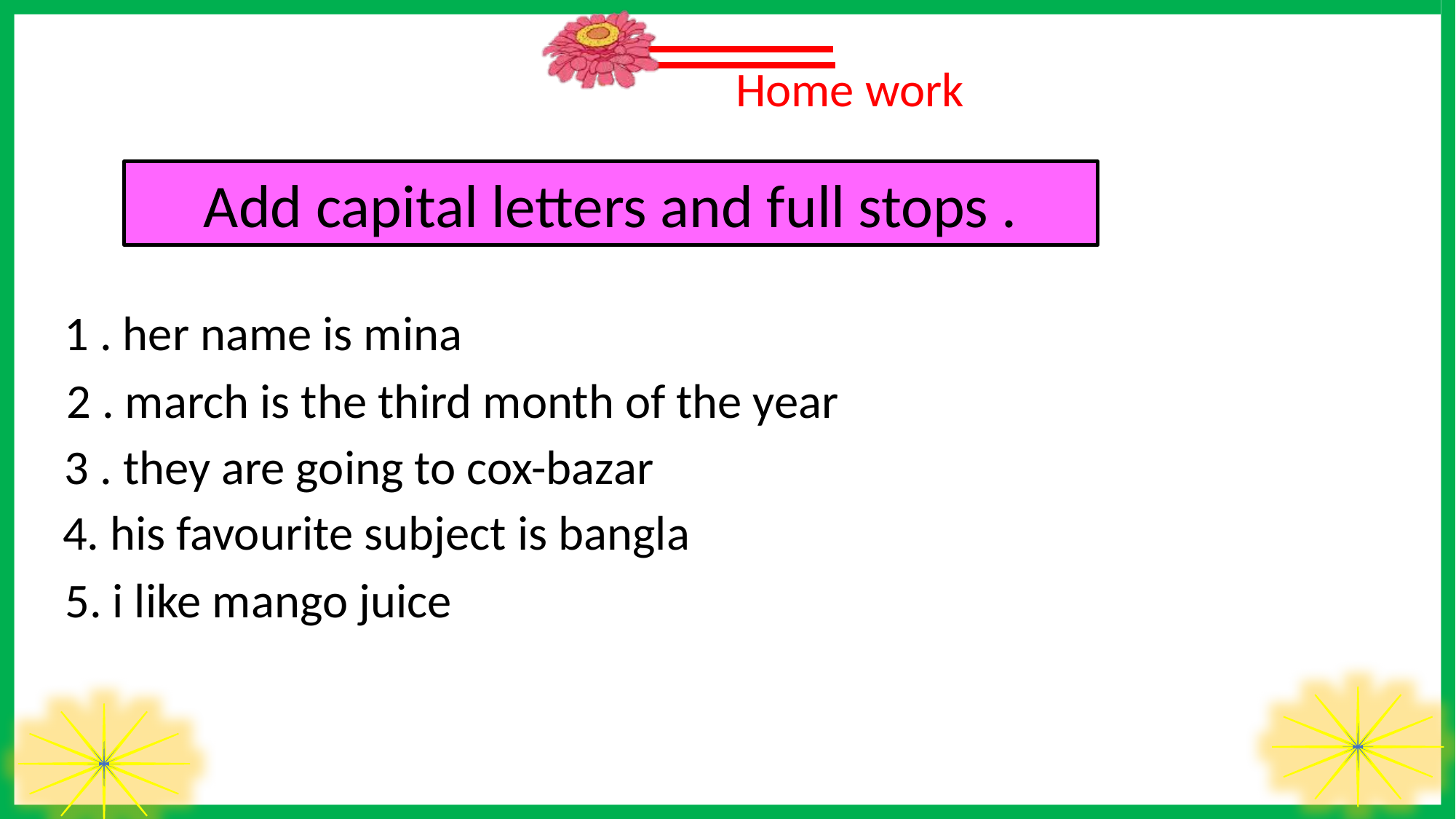

Home work
Add capital letters and full stops .
1 . her name is mina
2 . march is the third month of the year
3 . they are going to cox-bazar
4. his favourite subject is bangla
5. i like mango juice